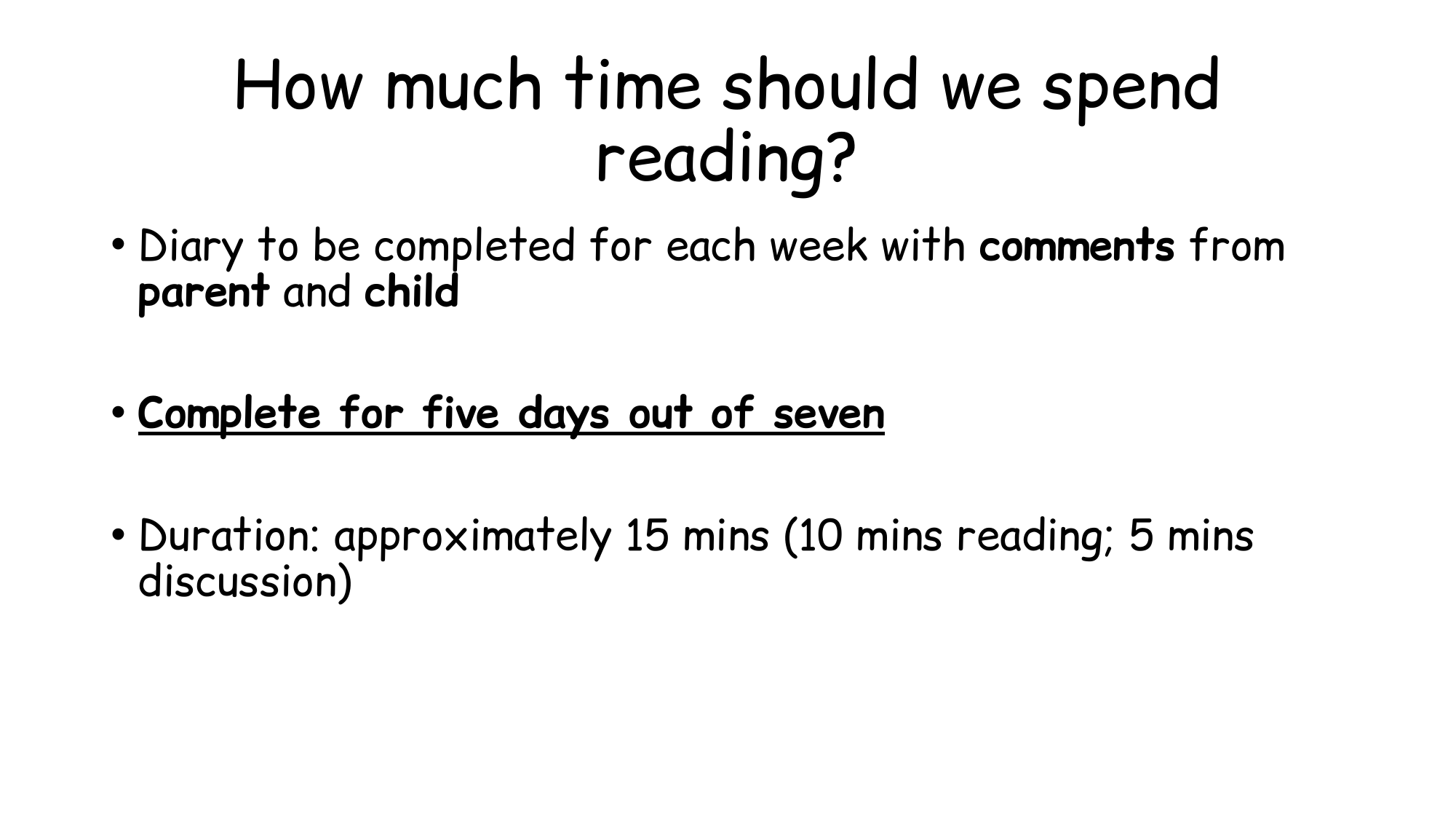

# How much time should we spend reading?
Diary to be completed for each week with comments from parent and child

Complete for five days out of seven

Duration: approximately 15 mins (10 mins reading; 5 mins discussion)